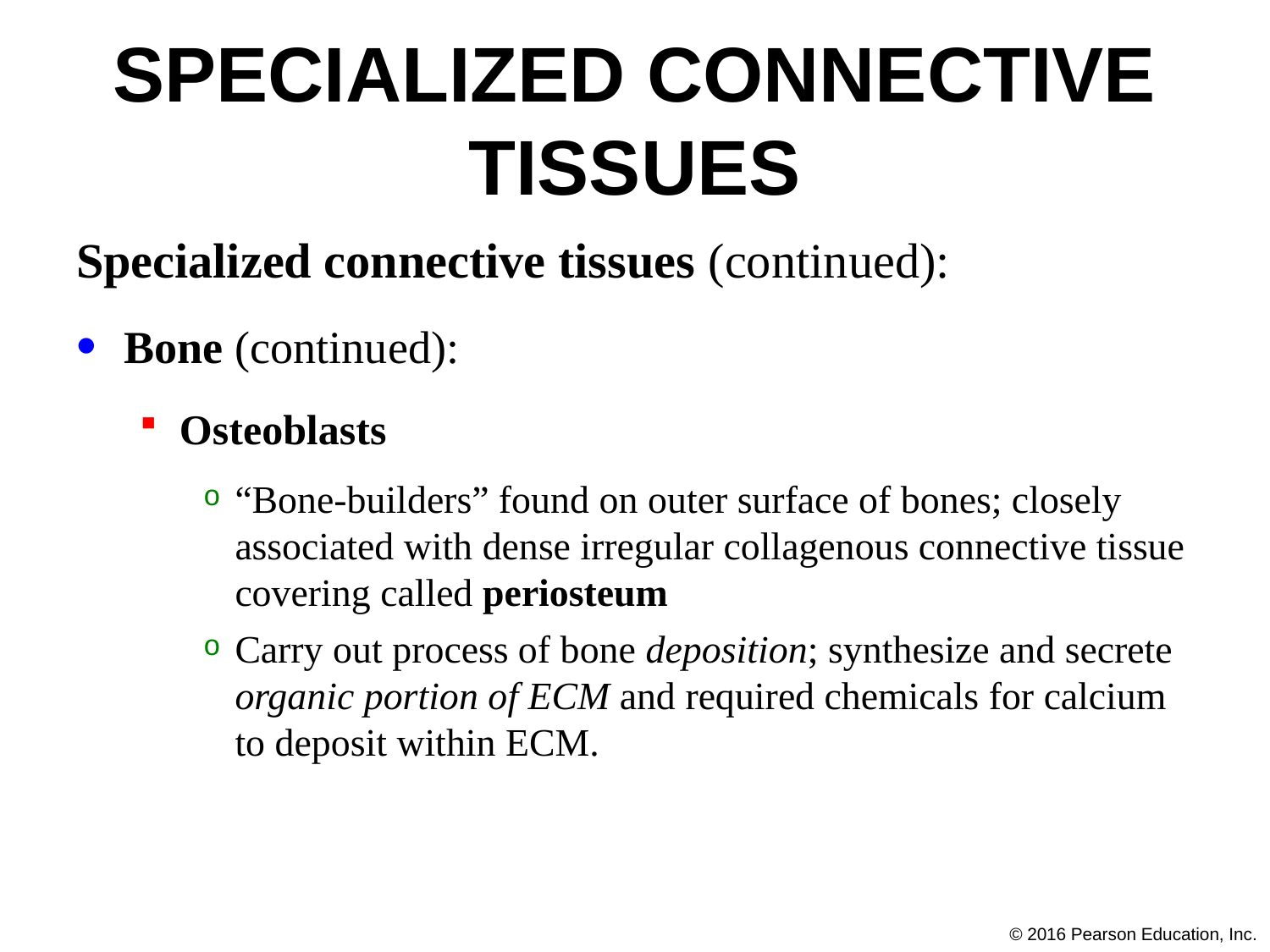

# Specialized Connective Tissues
Specialized connective tissues (continued):
Bone (continued):
Osteoblasts
“Bone-builders” found on outer surface of bones; closely associated with dense irregular collagenous connective tissue covering called periosteum
Carry out process of bone deposition; synthesize and secrete organic portion of ECM and required chemicals for calcium to deposit within ECM.
© 2016 Pearson Education, Inc.